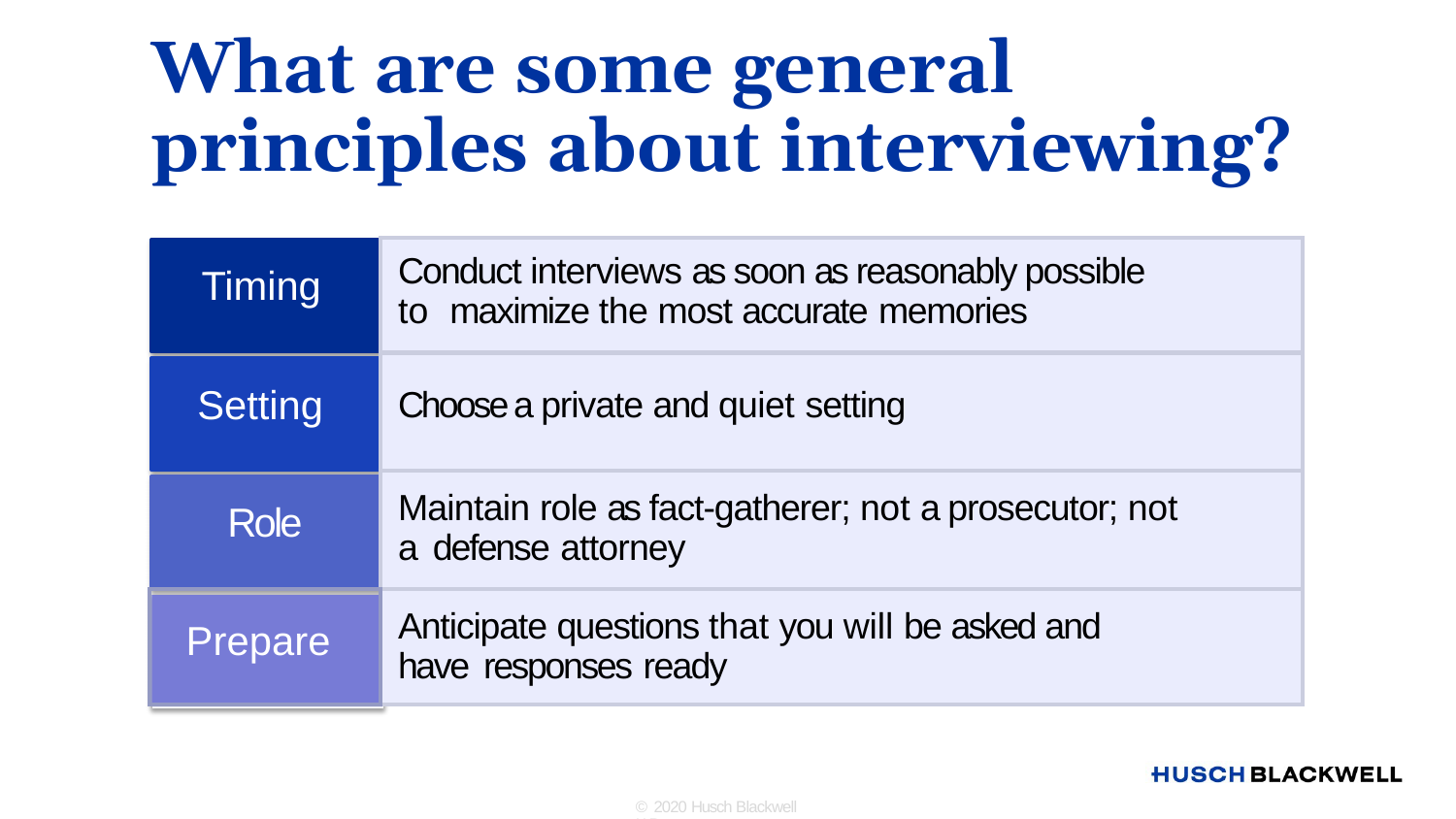

# What are some general  principles about interviewing?

| Timing | Conduct interviews as soon as reasonably possible to maximize the most accurate memories |
| --- | --- |
| Setting | Choose a private and quiet setting |
| Role | Maintain role as fact-gatherer; not a prosecutor; not a defense attorney |
| Prepare | Anticipate questions that you will be asked and have responses ready |

© 2020 Husch Blackwell LLP